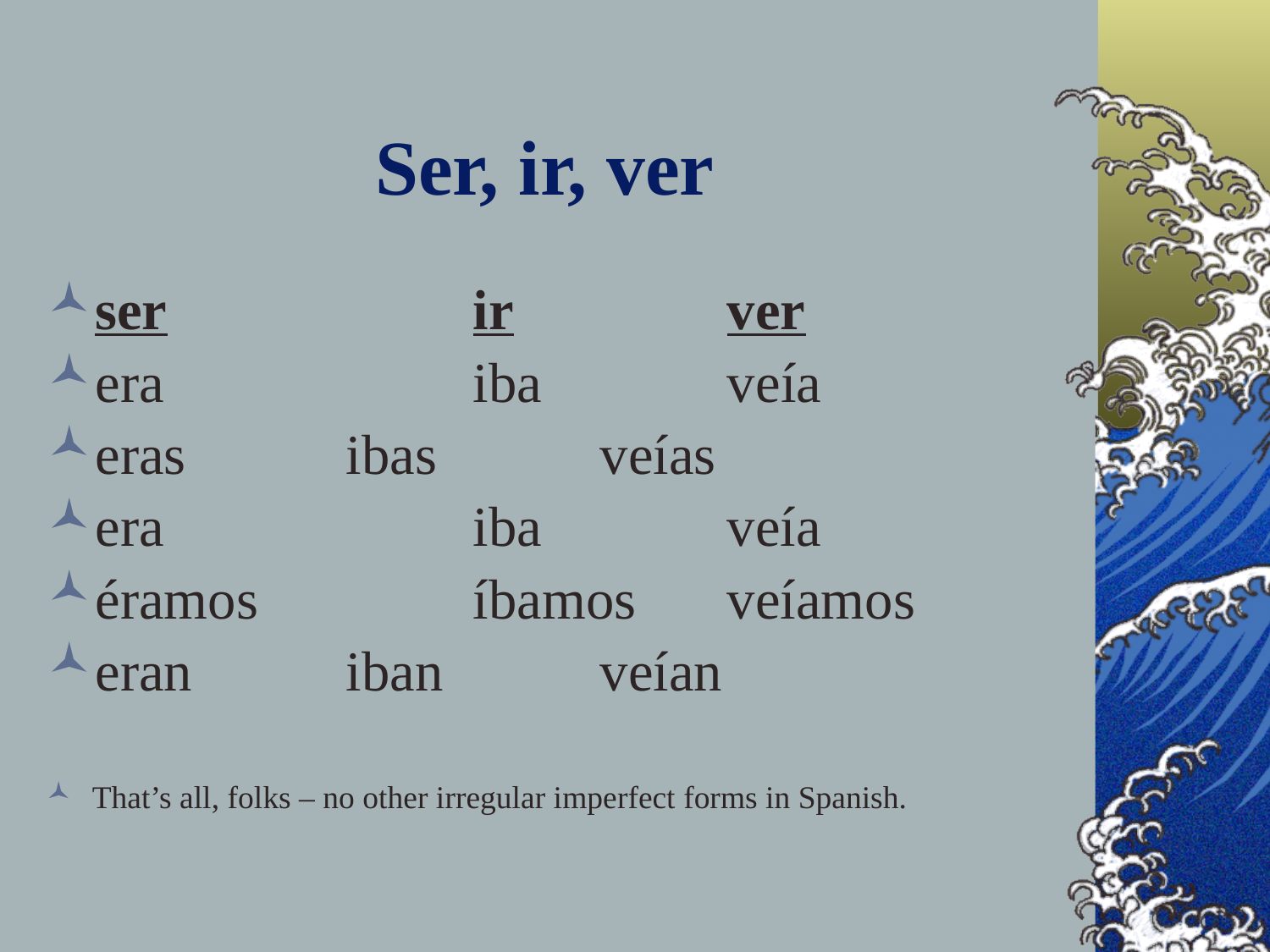

# Ser, ir, ver
ser			ir		ver
era			iba		veía
eras		ibas	 	veías
era			iba	 	veía
éramos		íbamos 	veíamos
eran		iban		veían

That’s all, folks – no other irregular imperfect forms in Spanish.